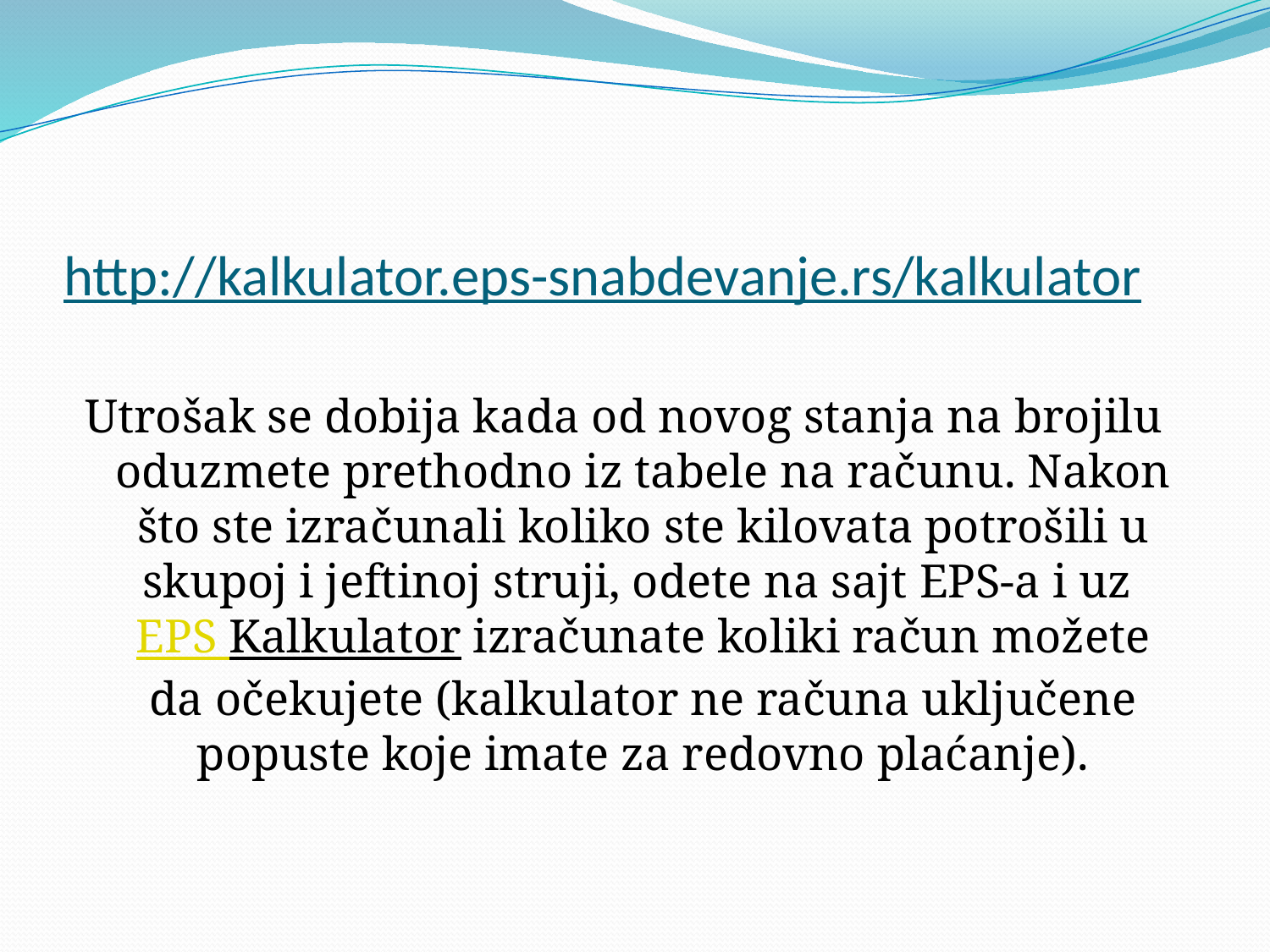

# http://kalkulator.eps-snabdevanje.rs/kalkulator
Utrošak se dobija kada od novog stanja na brojilu oduzmete prethodno iz tabele na računu. Nakon što ste izračunali koliko ste kilovata potrošili u skupoj i jeftinoj struji, odete na sajt EPS-a i uz EPS Kalkulator izračunate koliki račun možete da očekujete (kalkulator ne računa uključene popuste koje imate za redovno plaćanje).